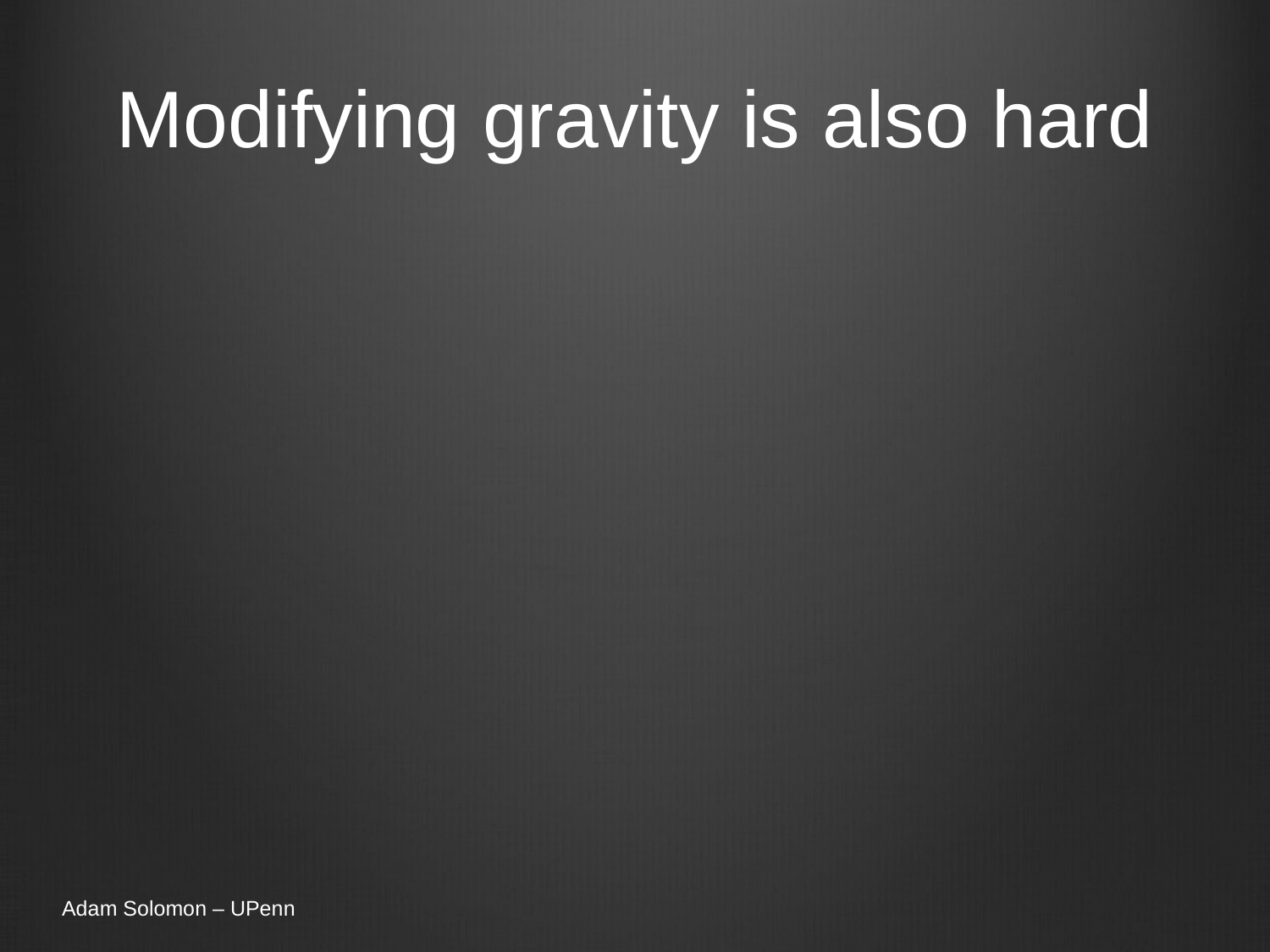

# Modifying gravity is also hard
Adam Solomon – UPenn